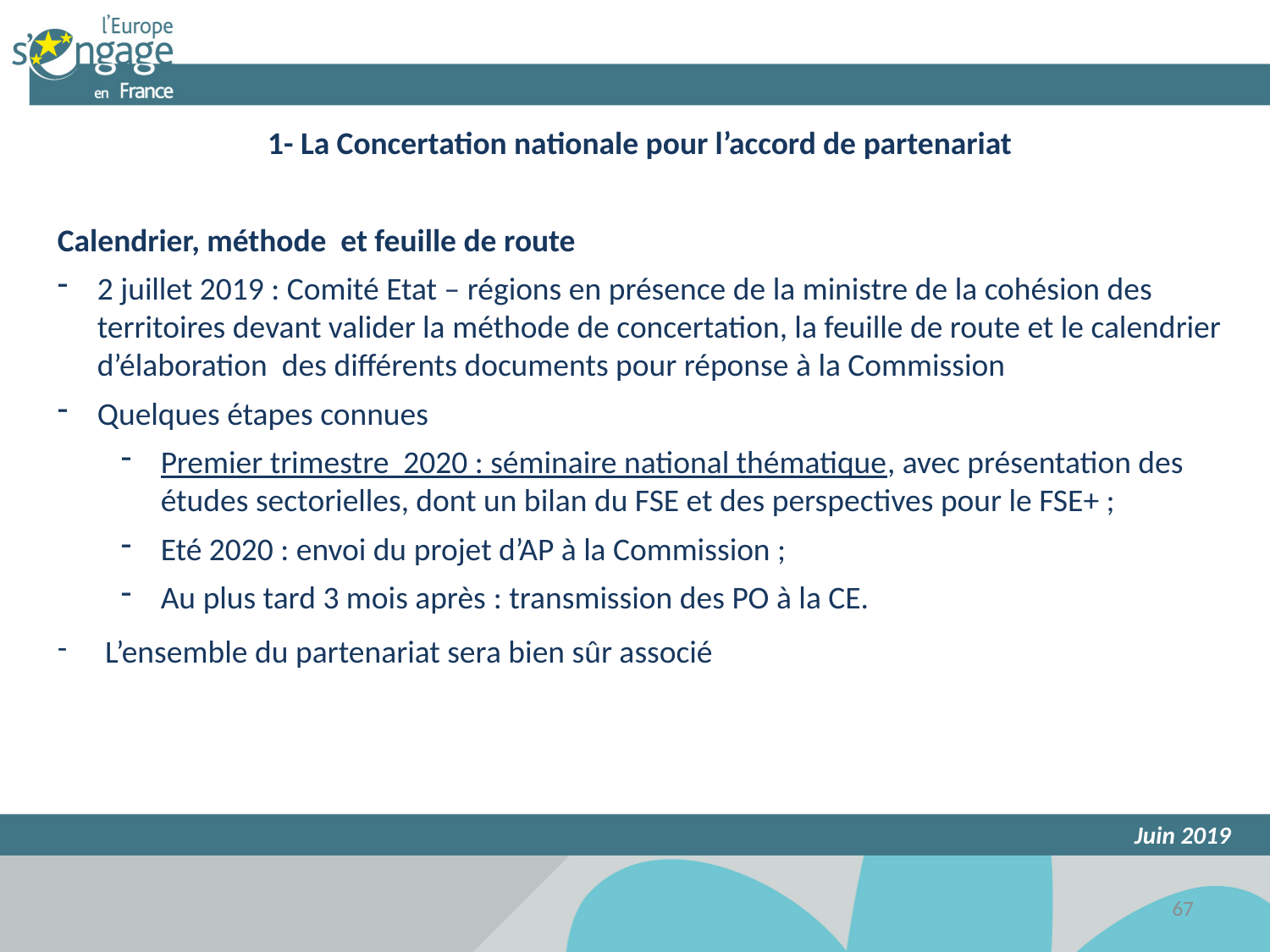

1- La Concertation nationale pour l’accord de partenariat

Calendrier, méthode  et feuille de route
2 juillet 2019 : Comité Etat – régions en présence de la ministre de la cohésion des territoires devant valider la méthode de concertation, la feuille de route et le calendrier d’élaboration  des différents documents pour réponse à la Commission
Quelques étapes connues
Premier trimestre  2020 : séminaire national thématique, avec présentation des études sectorielles, dont un bilan du FSE et des perspectives pour le FSE+ ;
Eté 2020 : envoi du projet d’AP à la Commission ;
Au plus tard 3 mois après : transmission des PO à la CE.
L’ensemble du partenariat sera bien sûr associé

Juin 2019
67